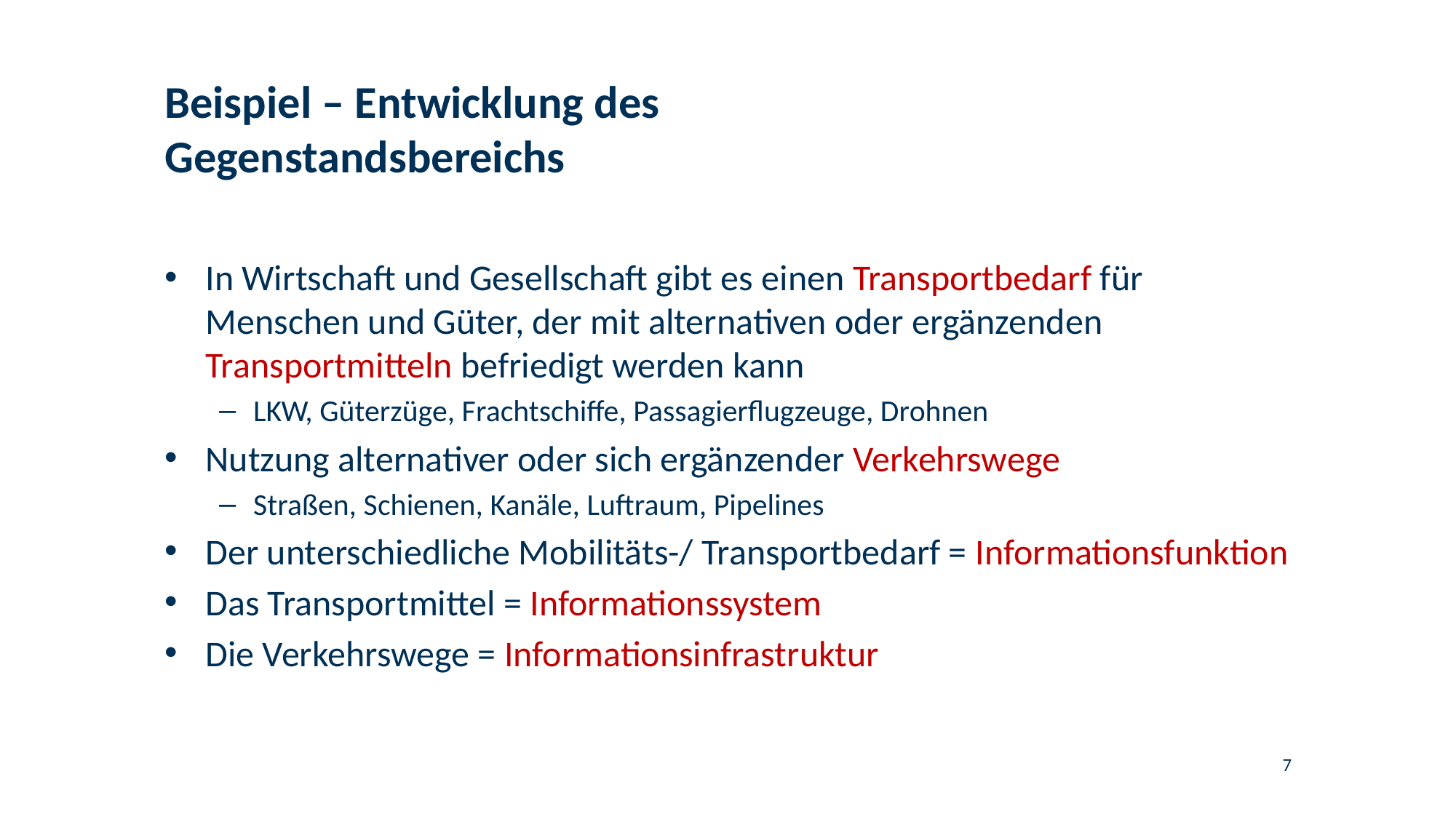

# Beispiel – Entwicklung des Gegenstandsbereichs
In Wirtschaft und Gesellschaft gibt es einen Transportbedarf für Menschen und Güter, der mit alternativen oder ergänzenden Transportmitteln befriedigt werden kann
LKW, Güterzüge, Frachtschiffe, Passagierflugzeuge, Drohnen
Nutzung alternativer oder sich ergänzender Verkehrswege
Straßen, Schienen, Kanäle, Luftraum, Pipelines
Der unterschiedliche Mobilitäts-/ Transportbedarf = Informationsfunktion
Das Transportmittel = Informationssystem
Die Verkehrswege = Informationsinfrastruktur
7